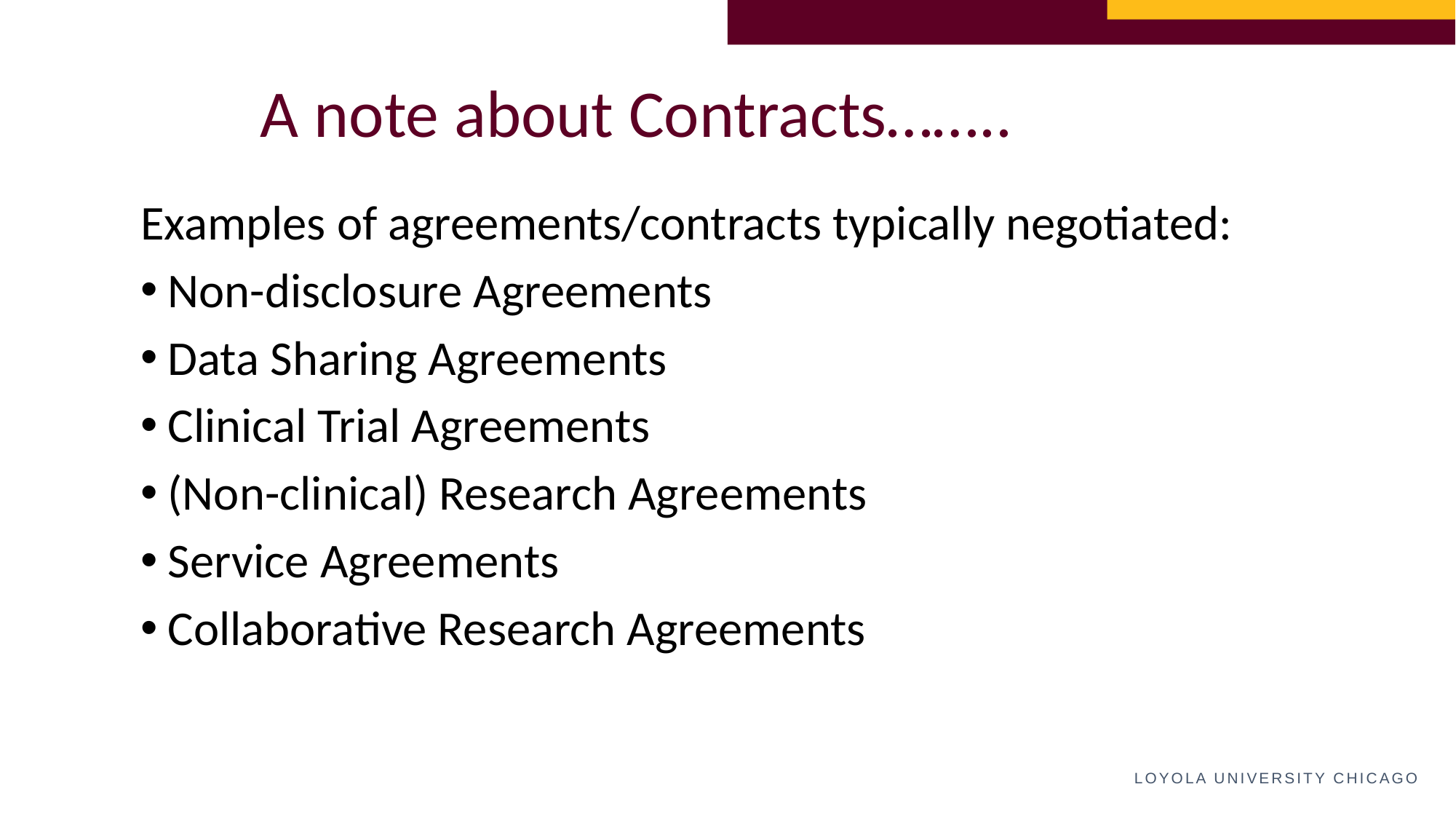

A note about Contracts……..
Examples of agreements/contracts typically negotiated:
Non-disclosure Agreements
Data Sharing Agreements
Clinical Trial Agreements
(Non-clinical) Research Agreements
Service Agreements
Collaborative Research Agreements

LOYOLA UNIVERSITY CHICAGO